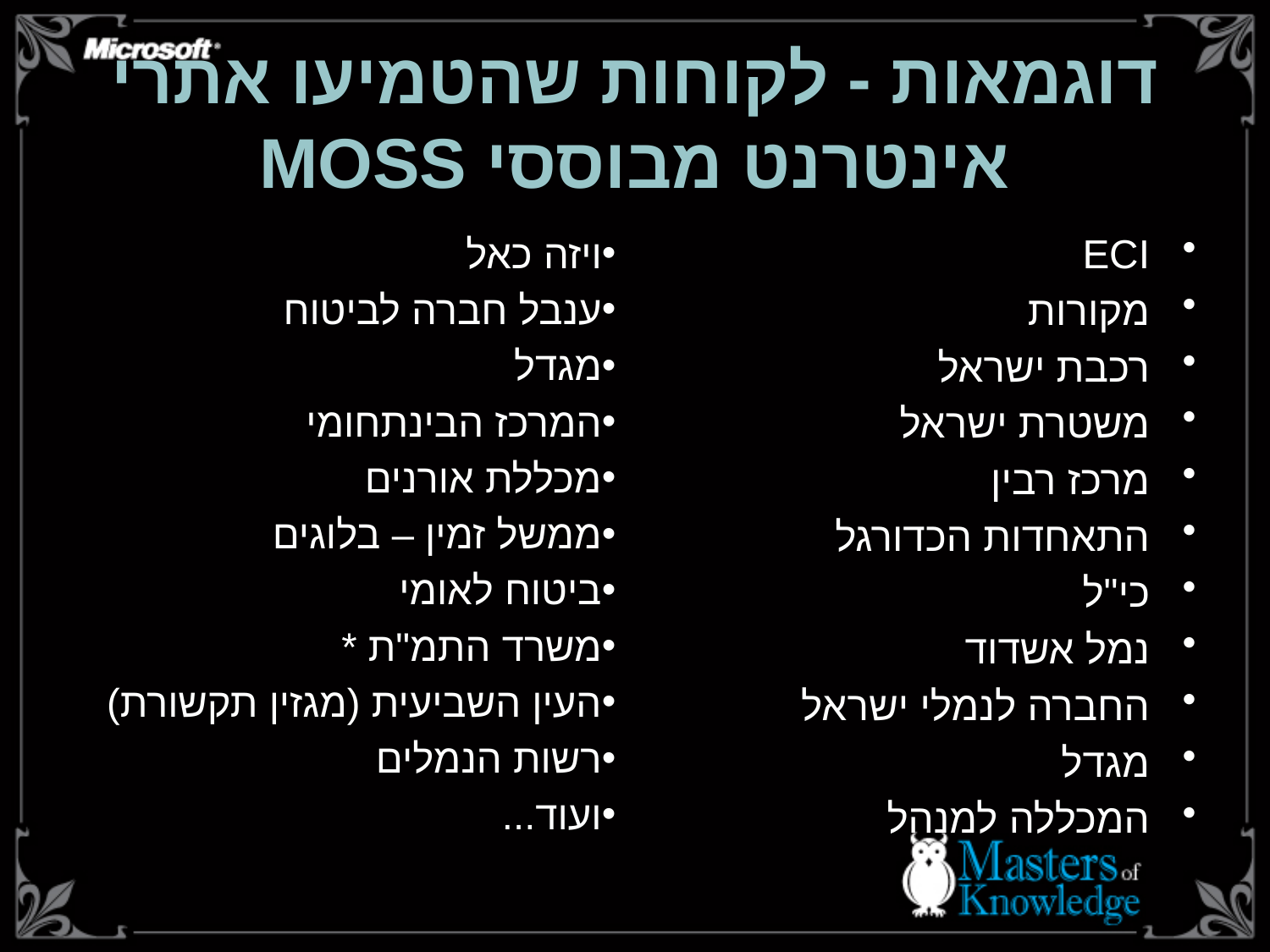

דוגמאות - לקוחות שהטמיעו אתרי אינטרנט מבוססי MOSS
ויזה כאל
ענבל חברה לביטוח
מגדל
המרכז הבינתחומי
מכללת אורנים
ממשל זמין – בלוגים
ביטוח לאומי
משרד התמ"ת *
העין השביעית (מגזין תקשורת)
רשות הנמלים
ועוד...

ECI
מקורות
רכבת ישראל
משטרת ישראל
מרכז רבין
התאחדות הכדורגל
כי"ל
נמל אשדוד
החברה לנמלי ישראל
מגדל
המכללה למנהל